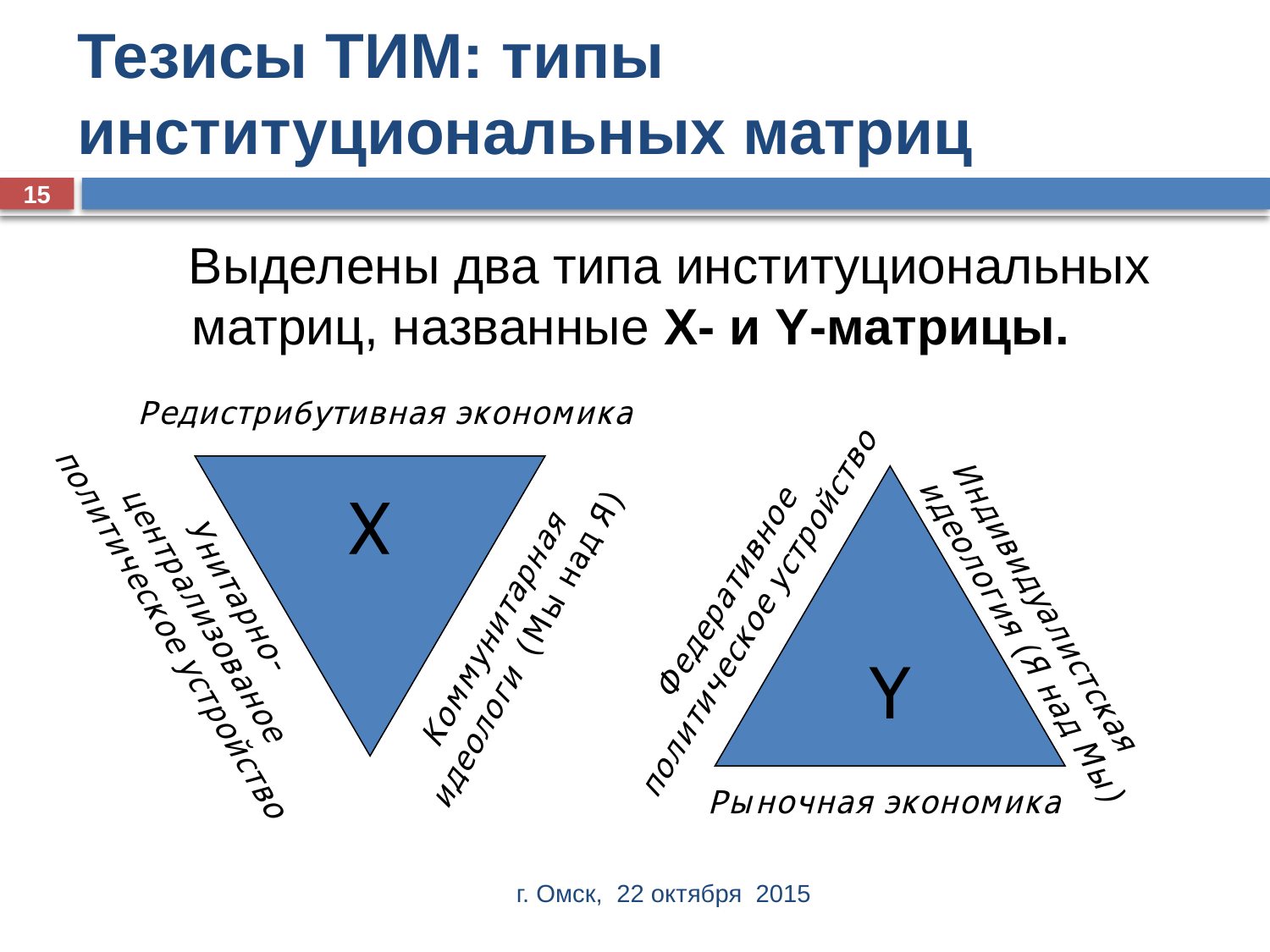

# Тезисы ТИМ: типы институциональных матриц
15
   Выделены два типа институциональных матриц, названные Х- и Y-матрицы.
Редистрибутивная экономика
X
Y
Унитарно-централизованое политическое устройство
Федеративное политическое устройство
Индивидуалистская     идеология (Я над Мы)
Коммунитарная идеологи  (Мы над Я)
Рыночная экономика
г. Омск,  22 октября  2015